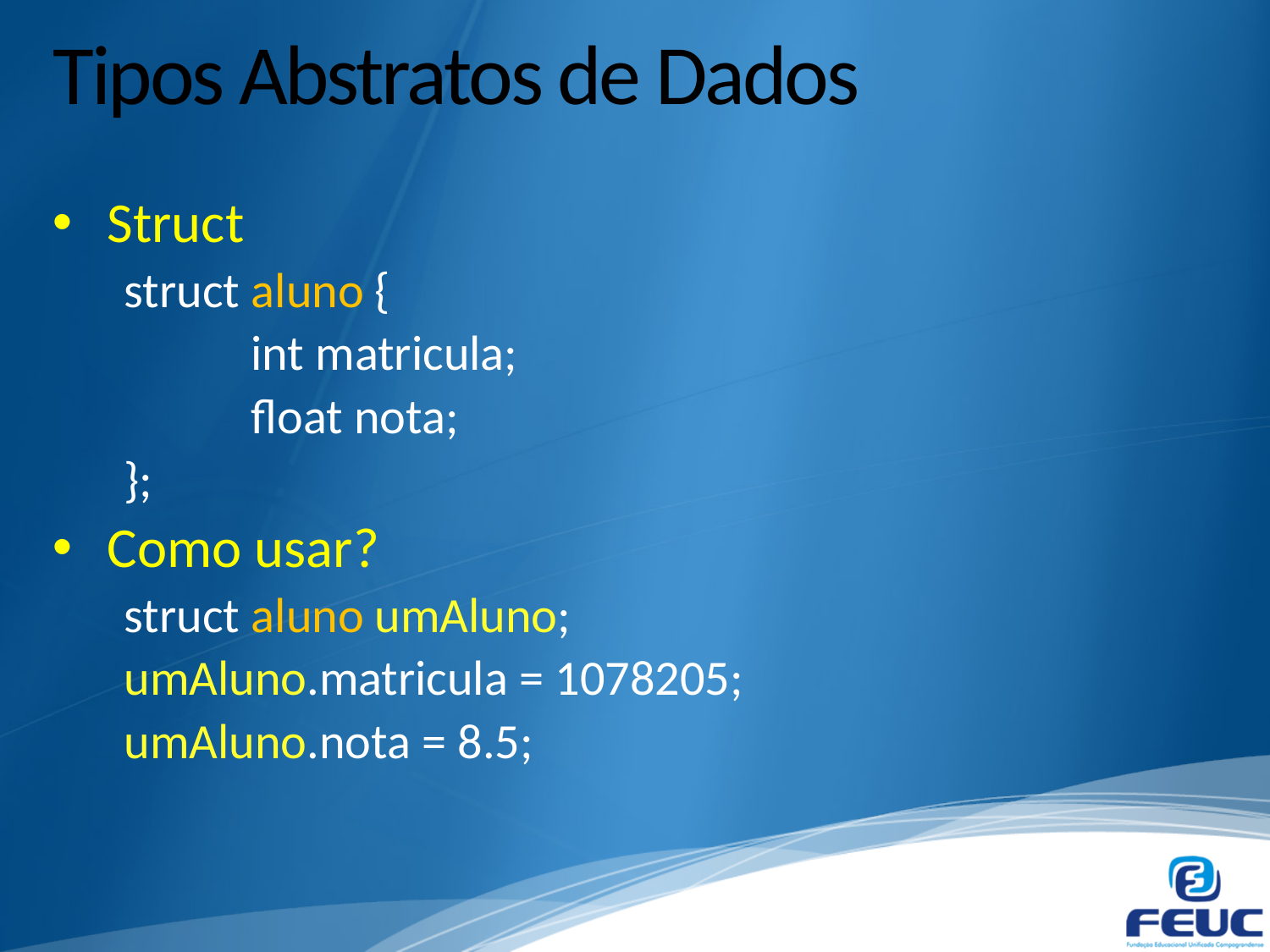

# Tipos Abstratos de Dados
Struct
struct aluno {
	int matricula;
	float nota;
};
Como usar?
struct aluno umAluno;
umAluno.matricula = 1078205;
umAluno.nota = 8.5;